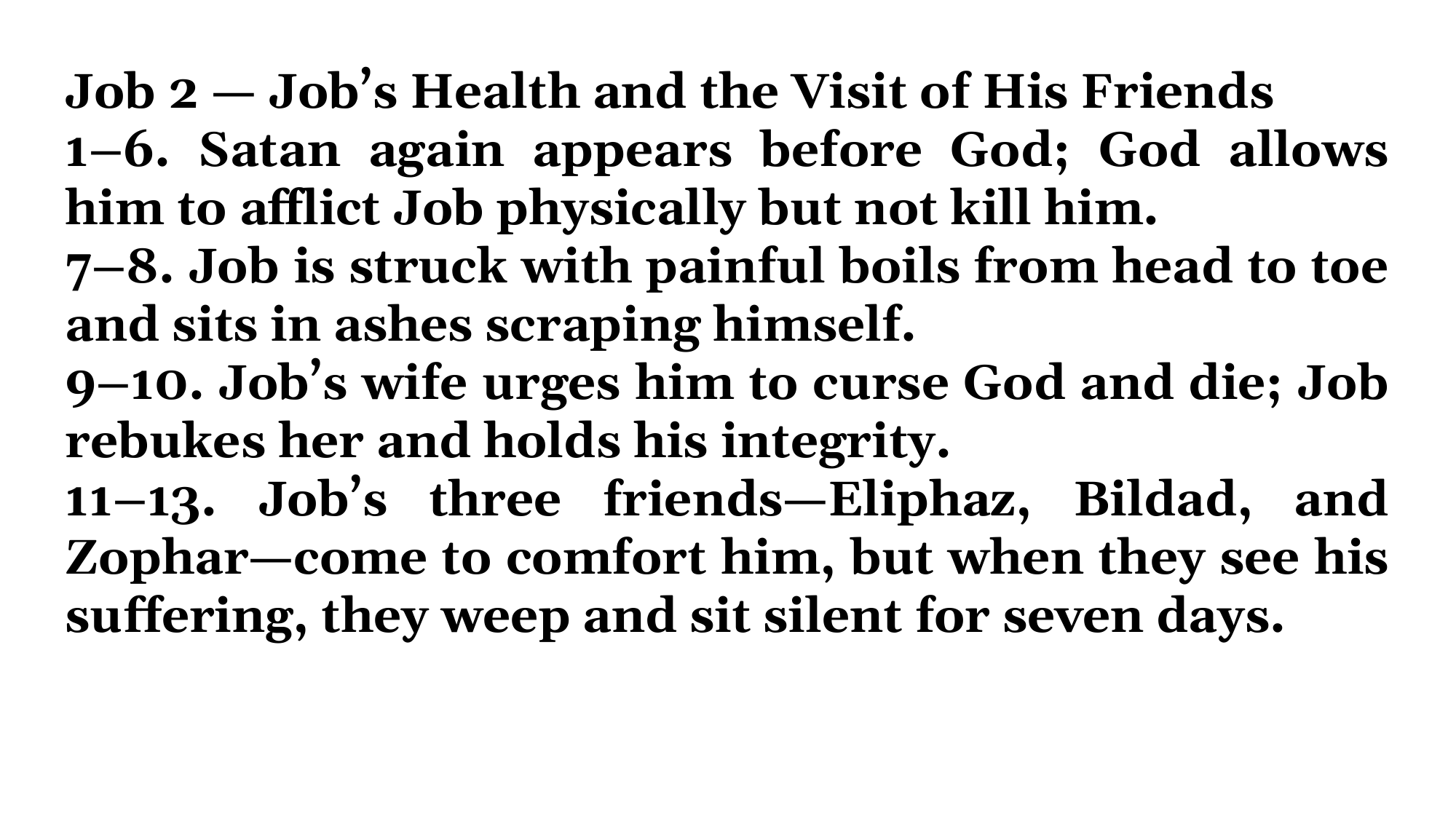

Job 2 — Job’s Health and the Visit of His Friends
1–6. Satan again appears before God; God allows him to afflict Job physically but not kill him.
7–8. Job is struck with painful boils from head to toe and sits in ashes scraping himself.
9–10. Job’s wife urges him to curse God and die; Job rebukes her and holds his integrity.
11–13. Job’s three friends—Eliphaz, Bildad, and Zophar—come to comfort him, but when they see his suffering, they weep and sit silent for seven days.